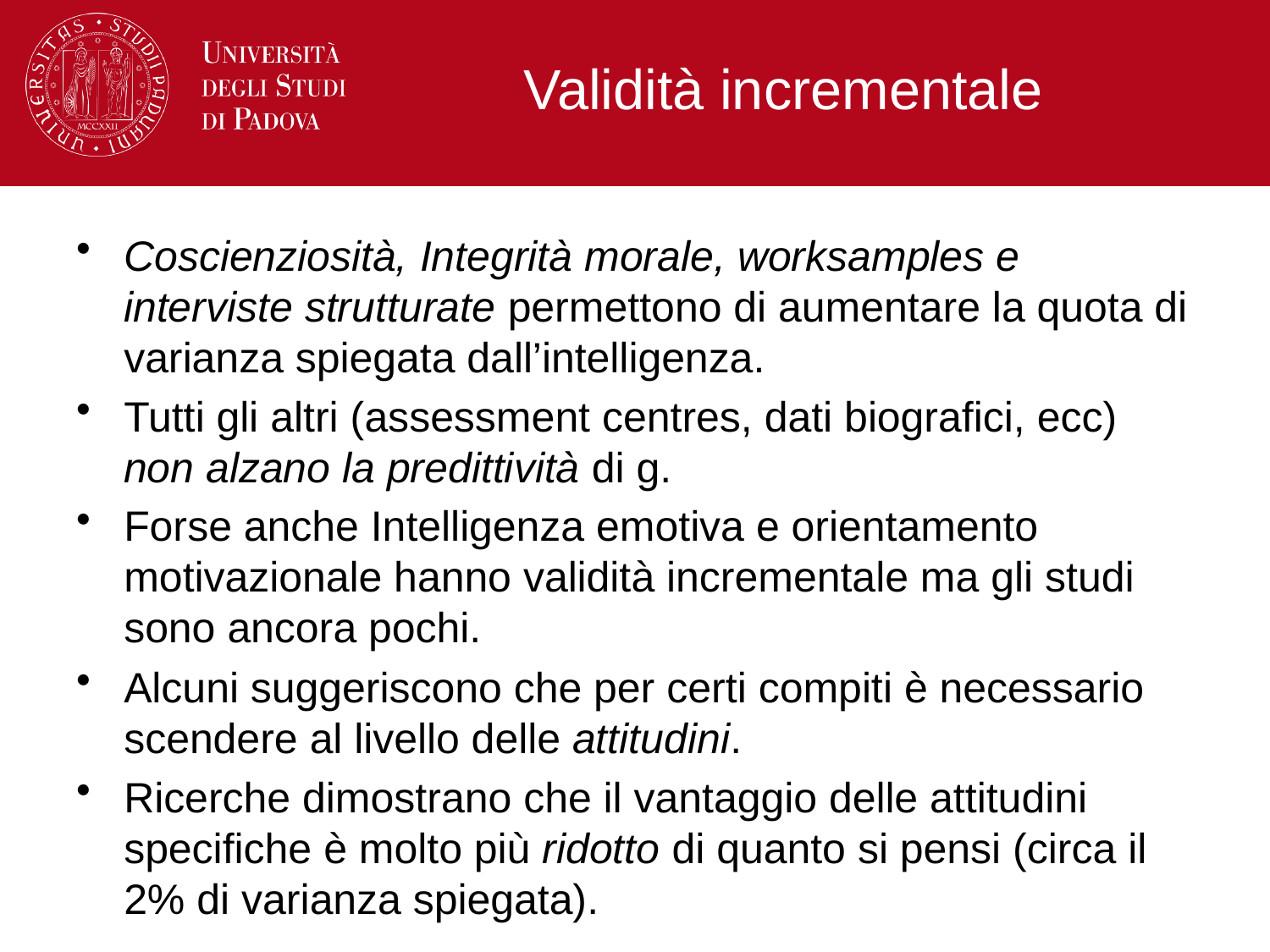

# Validità incrementale
Coscienziosità, Integrità morale, worksamples e interviste strutturate permettono di aumentare la quota di varianza spiegata dall’intelligenza.
Tutti gli altri (assessment centres, dati biografici, ecc) non alzano la predittività di g.
Forse anche Intelligenza emotiva e orientamento motivazionale hanno validità incrementale ma gli studi sono ancora pochi.
Alcuni suggeriscono che per certi compiti è necessario scendere al livello delle attitudini.
Ricerche dimostrano che il vantaggio delle attitudini specifiche è molto più ridotto di quanto si pensi (circa il 2% di varianza spiegata).